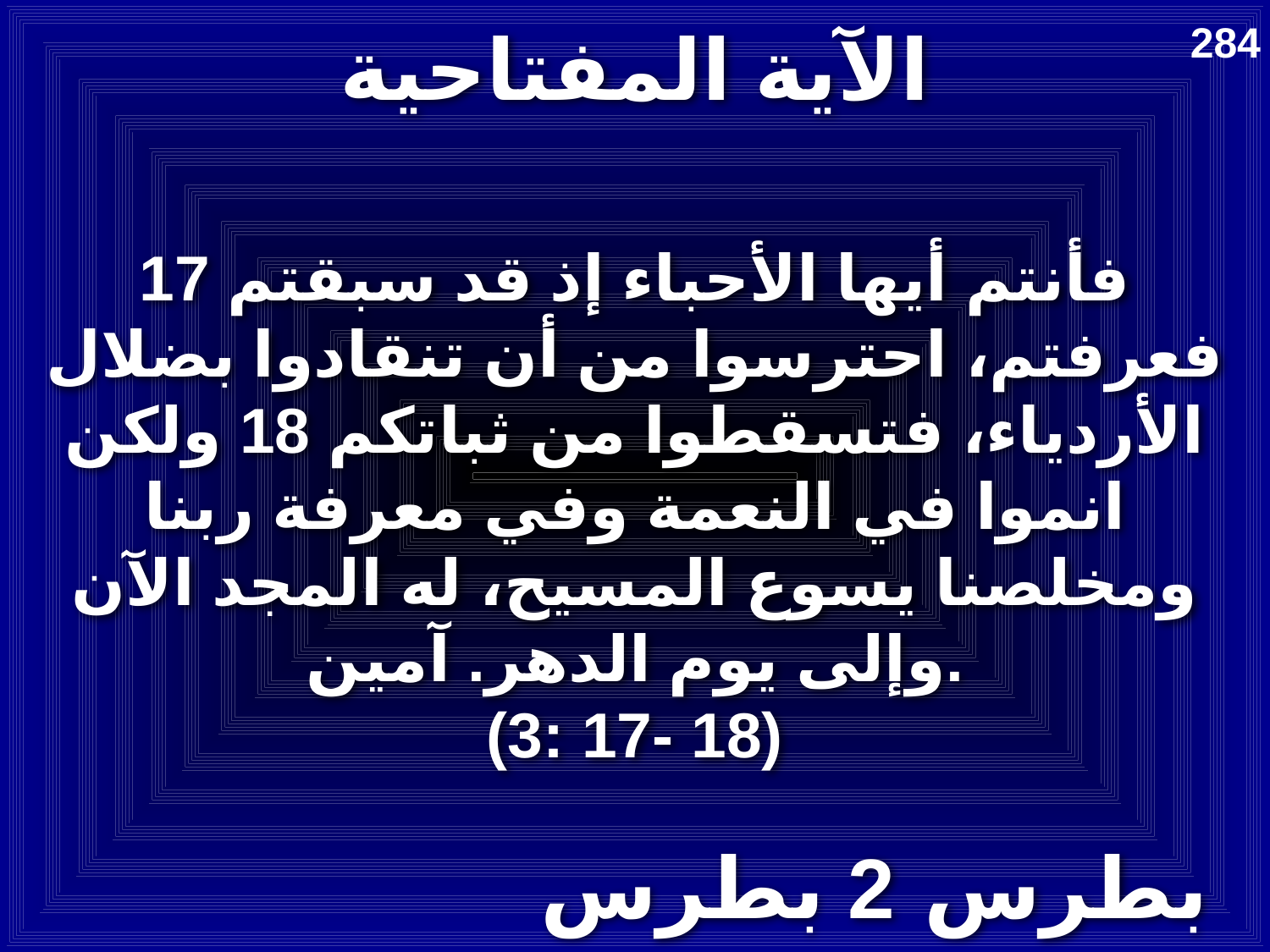

# الآية المفتاحية
284

17 فأنتم أيها الأحباء إذ قد سبقتم فعرفتم، احترسوا من أن تنقادوا بضلال الأردياء، فتسقطوا من ثباتكم 18 ولكن انموا في النعمة وفي معرفة ربنا ومخلصنا يسوع المسيح، له المجد الآن وإلى يوم الدهر. آمين.
(3: 17- 18)
بطرس 2 بطرس